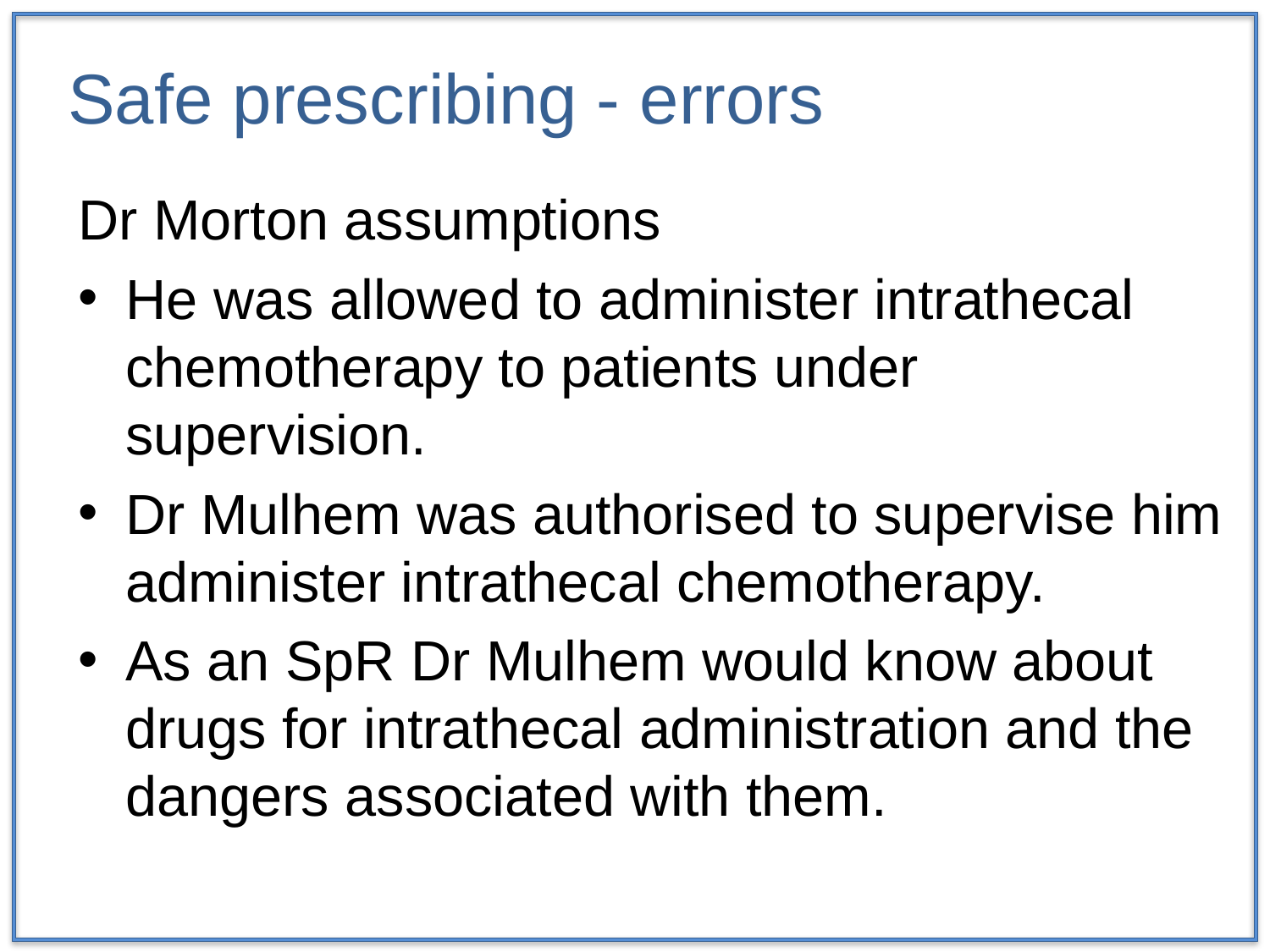

# Safe prescribing - errors
Dr Morton assumptions
He was allowed to administer intrathecal chemotherapy to patients under supervision.
Dr Mulhem was authorised to supervise him administer intrathecal chemotherapy.
As an SpR Dr Mulhem would know about drugs for intrathecal administration and the dangers associated with them.